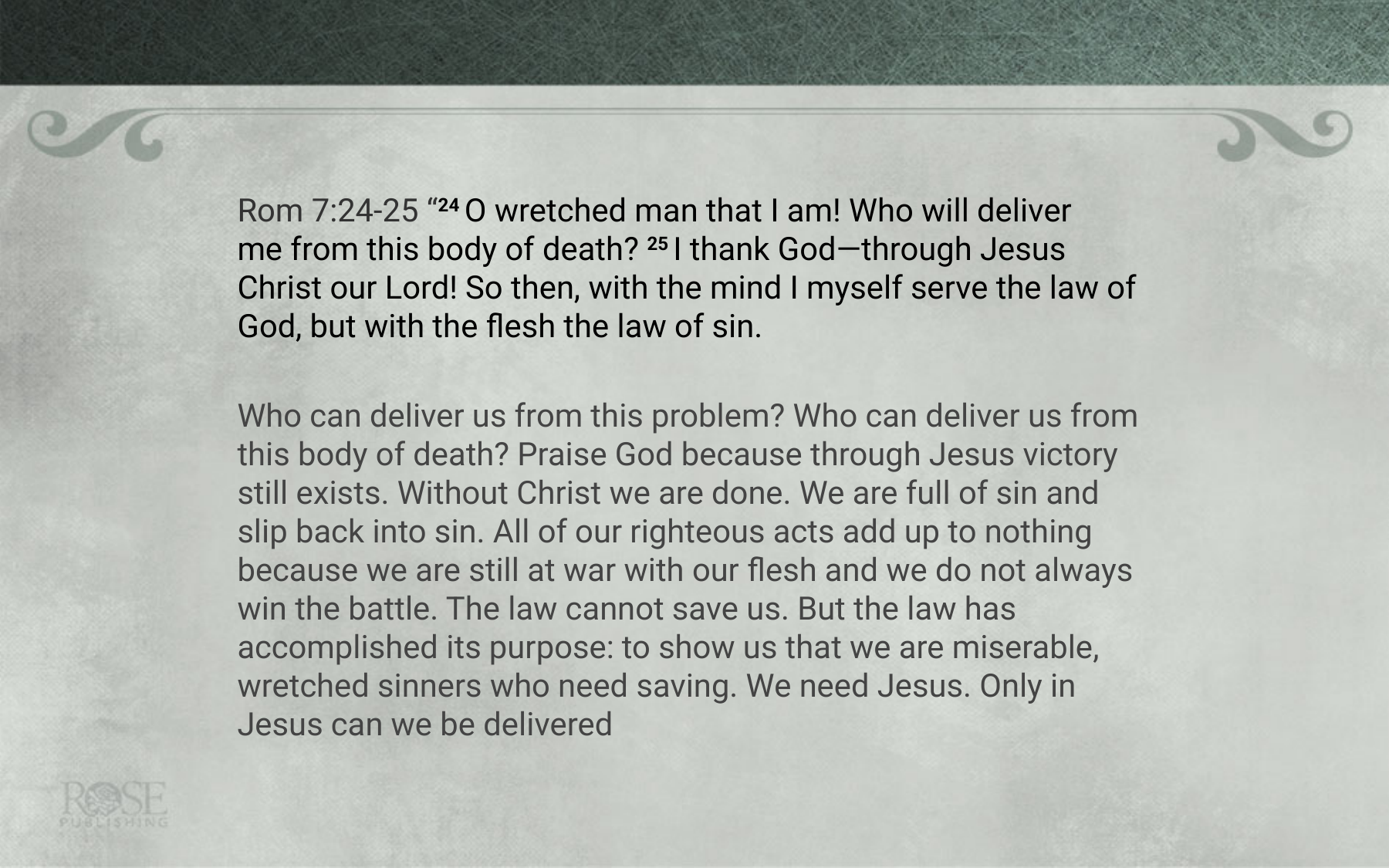

#
Rom 7:24-25 “24 O wretched man that I am! Who will deliver me from this body of death? 25 I thank God—through Jesus Christ our Lord! So then, with the mind I myself serve the law of God, but with the flesh the law of sin.

Who can deliver us from this problem? Who can deliver us from this body of death? Praise God because through Jesus victory still exists. Without Christ we are done. We are full of sin and slip back into sin. All of our righteous acts add up to nothing because we are still at war with our flesh and we do not always win the battle. The law cannot save us. But the law has accomplished its purpose: to show us that we are miserable, wretched sinners who need saving. We need Jesus. Only in Jesus can we be delivered